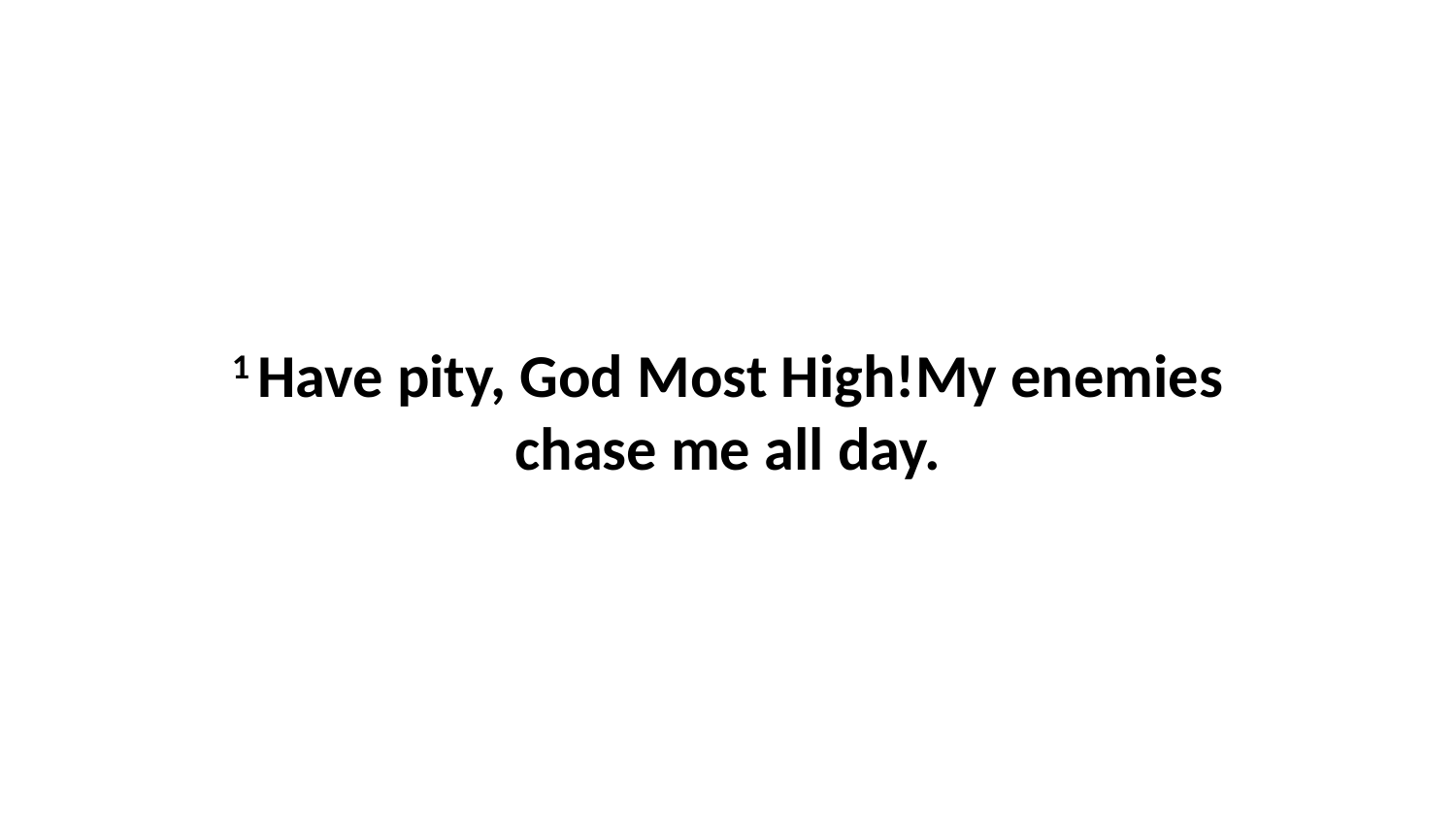

1 Have pity, God Most High!My enemies chase me all day.